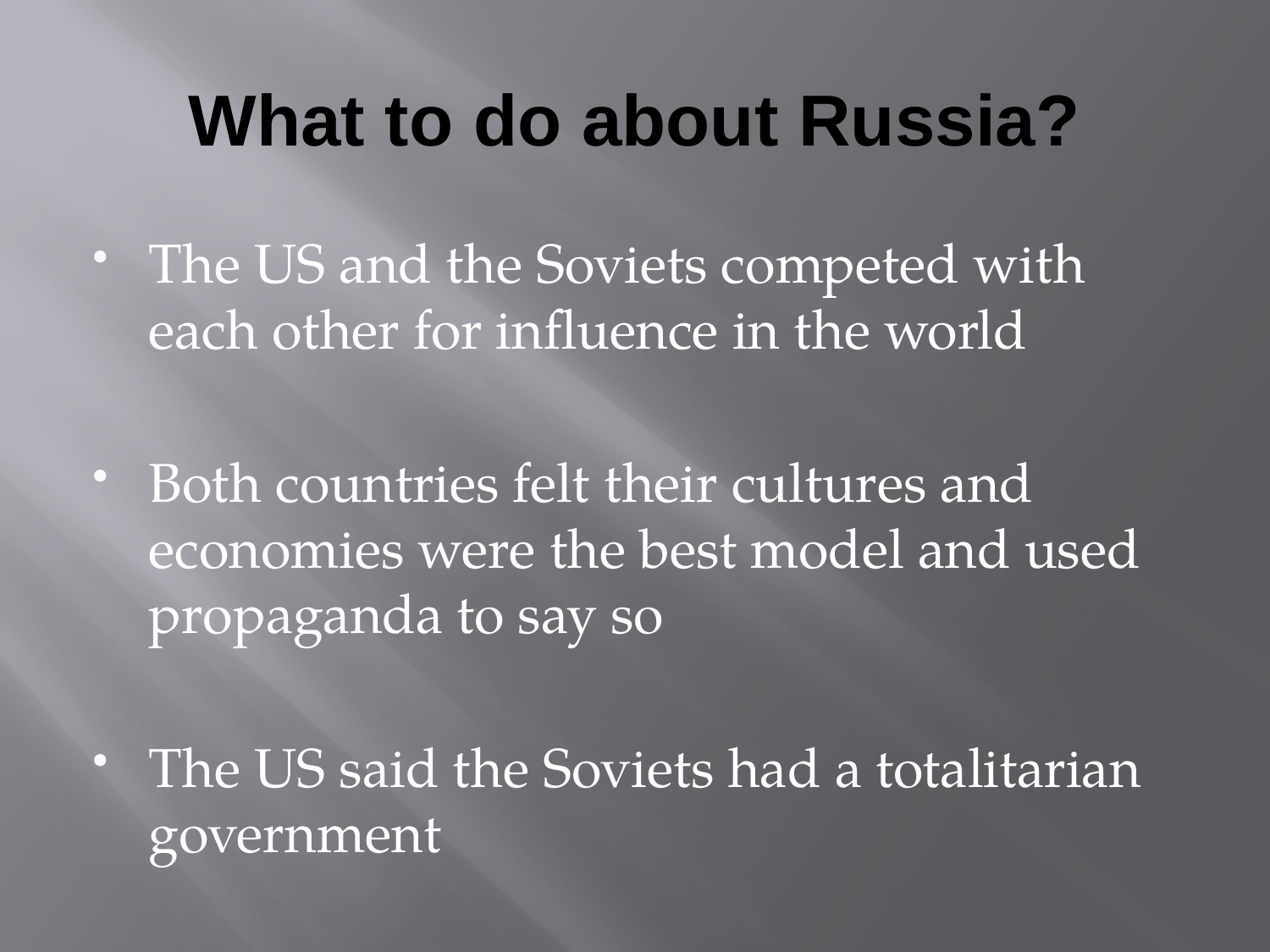

# What to do about Russia?
The US and the Soviets competed with each other for influence in the world

Both countries felt their cultures and economies were the best model and used propaganda to say so

The US said the Soviets had a totalitarian government